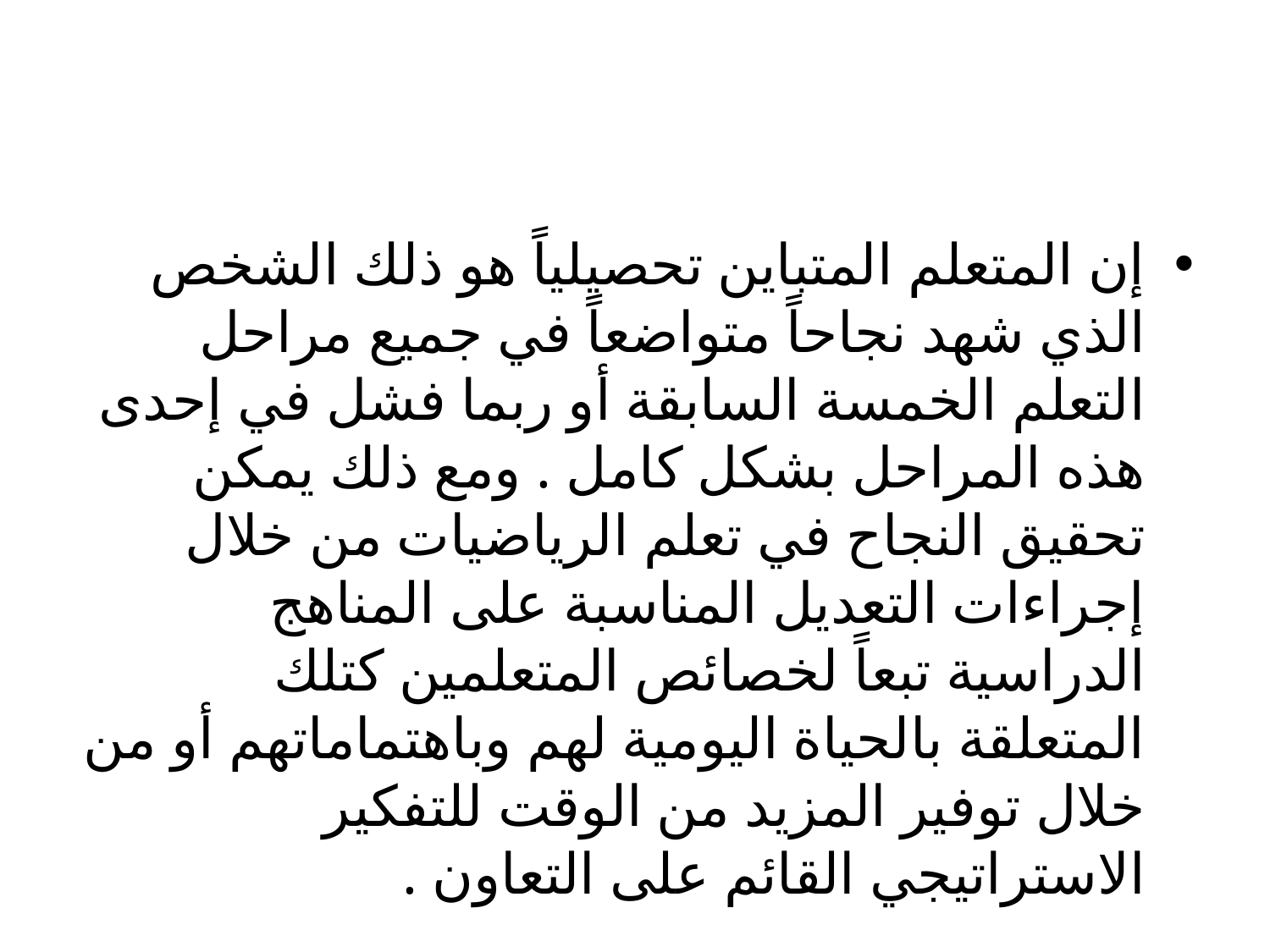

#
إن المتعلم المتباين تحصيلياً هو ذلك الشخص الذي شهد نجاحاً متواضعاً في جميع مراحل التعلم الخمسة السابقة أو ربما فشل في إحدى هذه المراحل بشكل كامل . ومع ذلك يمكن تحقيق النجاح في تعلم الرياضيات من خلال إجراءات التعديل المناسبة على المناهج الدراسية تبعاً لخصائص المتعلمين كتلك المتعلقة بالحياة اليومية لهم وباهتماماتهم أو من خلال توفير المزيد من الوقت للتفكير الاستراتيجي القائم على التعاون .